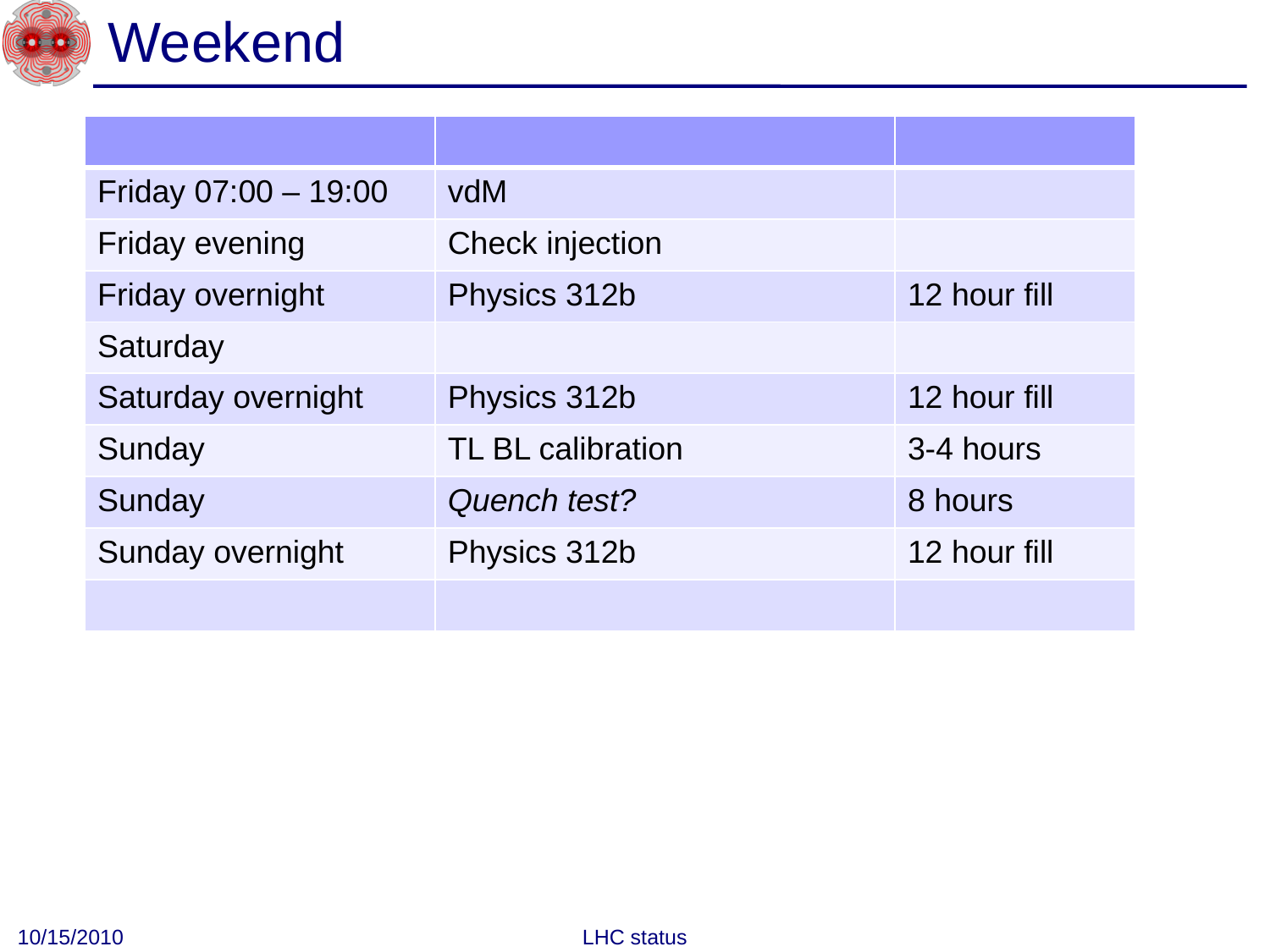

# Weekend
|  |  |  |
| --- | --- | --- |
| Friday 07:00 – 19:00 | vdM |  |
| Friday evening | Check injection |  |
| Friday overnight | Physics 312b | 12 hour fill |
| Saturday |  |  |
| Saturday overnight | Physics 312b | 12 hour fill |
| Sunday | TL BL calibration | 3-4 hours |
| Sunday | Quench test? | 8 hours |
| Sunday overnight | Physics 312b | 12 hour fill |
|  |  |  |
10/15/2010
LHC status